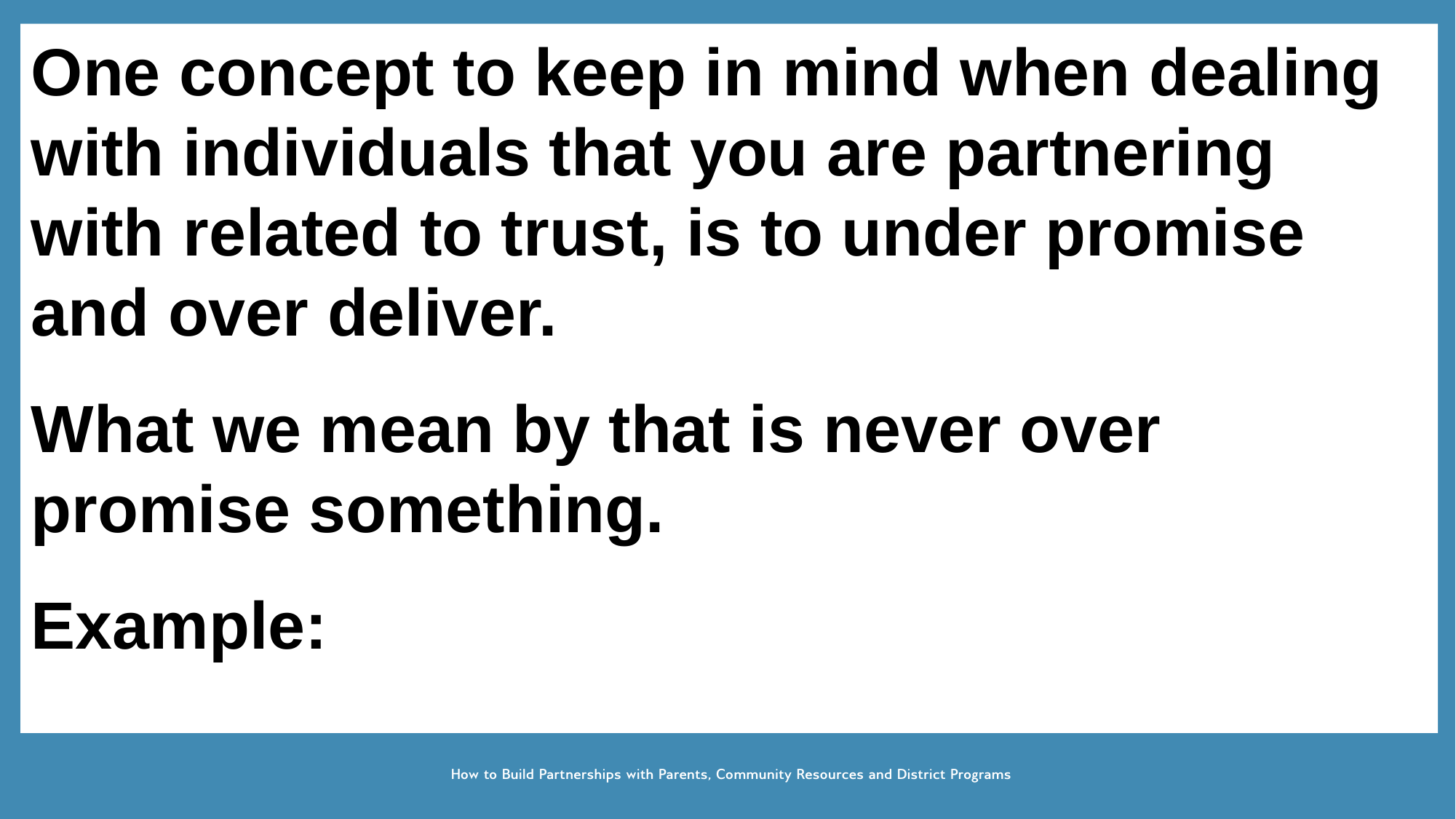

One concept to keep in mind when dealing with individuals that you are partnering with related to trust, is to under promise and over deliver.

What we mean by that is never over promise something.

Example:

How to Build Partnerships with Parents, Community Resources and District Programs